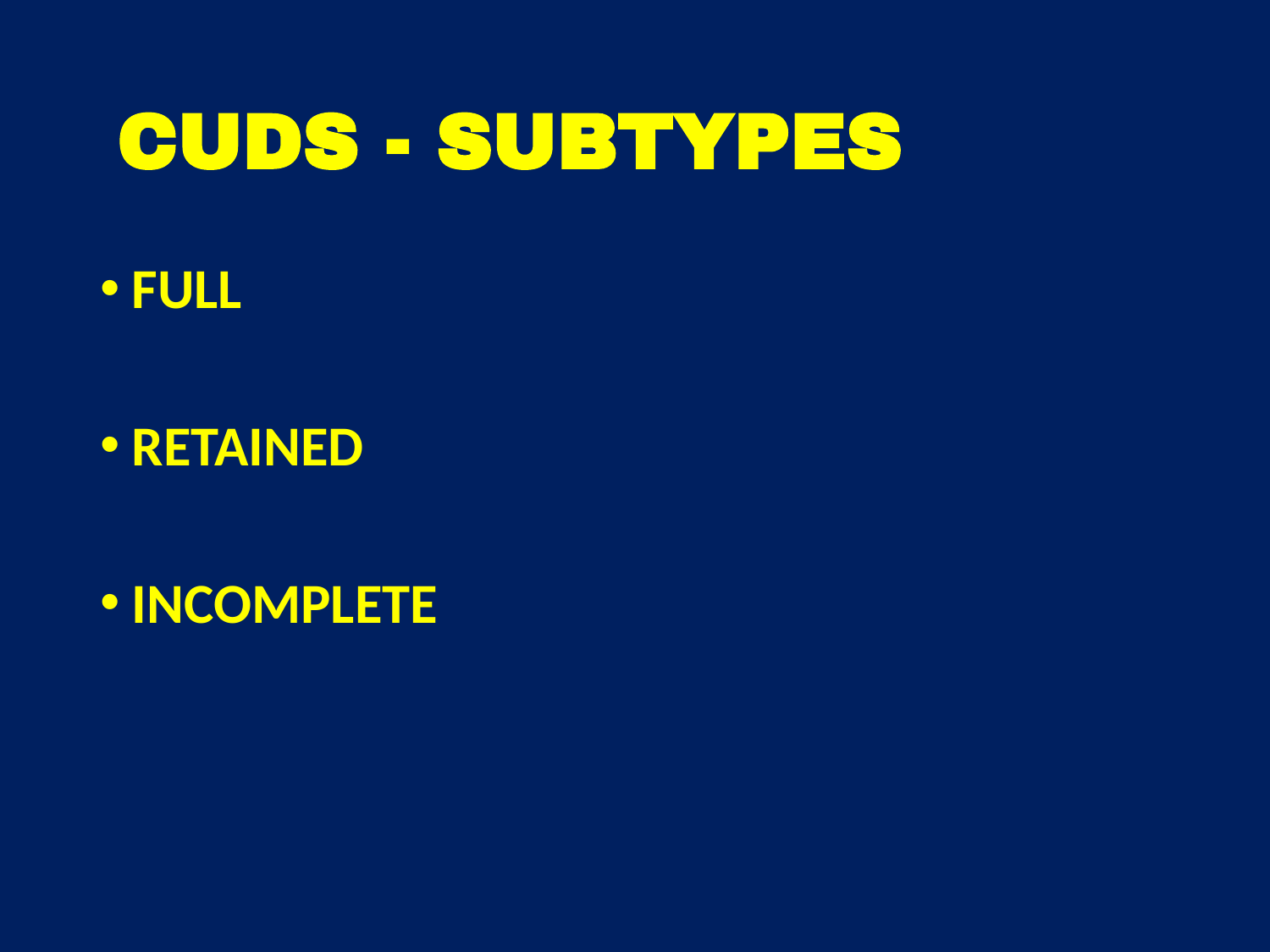

# CUDS - SUBTYPES
FULL

RETAINED

INCOMPLETE